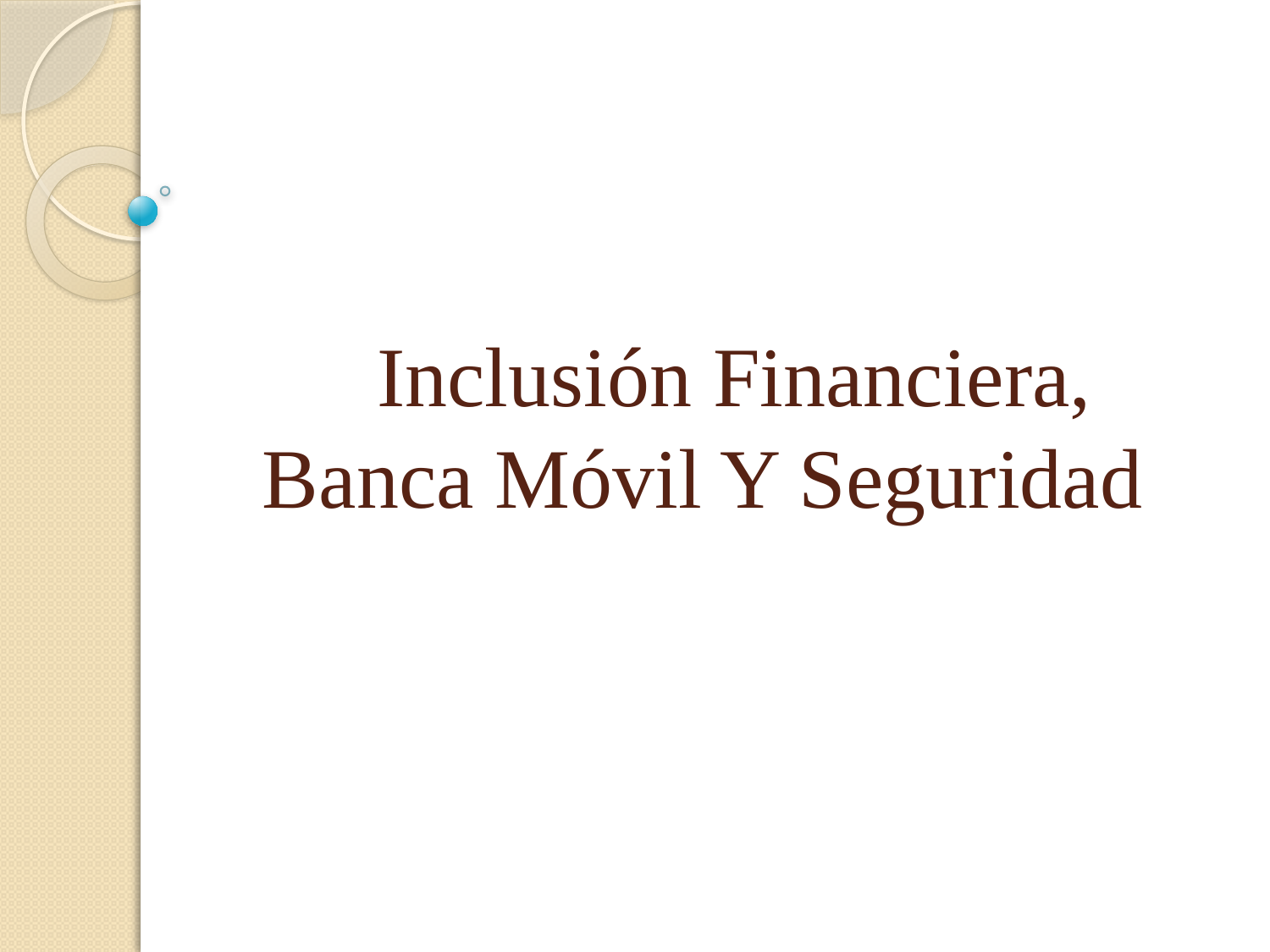

# Inclusión Financiera, Banca Móvil Y Seguridad